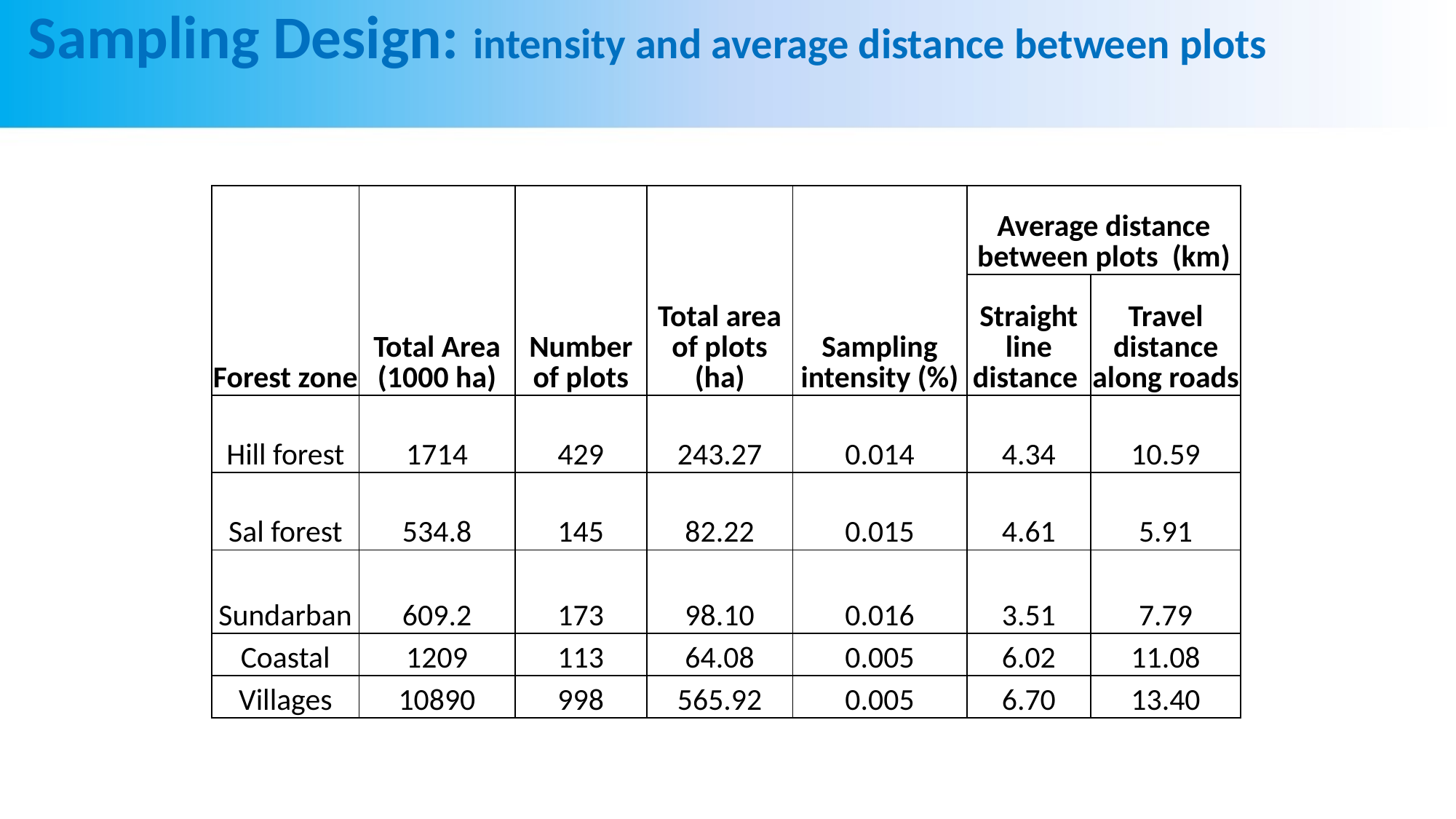

# Sampling Design: intensity and average distance between plots
| Forest zone | Total Area (1000 ha) | Number of plots | Total area of plots (ha) | Sampling intensity (%) | Average distance between plots (km) |  |
| --- | --- | --- | --- | --- | --- | --- |
|  |  |  |  |  | Straight line distance | Travel distance along roads |
| Hill forest | 1714 | 429 | 243.27 | 0.014 | 4.34 | 10.59 |
| Sal forest | 534.8 | 145 | 82.22 | 0.015 | 4.61 | 5.91 |
| Sundarban | 609.2 | 173 | 98.10 | 0.016 | 3.51 | 7.79 |
| Coastal | 1209 | 113 | 64.08 | 0.005 | 6.02 | 11.08 |
| Villages | 10890 | 998 | 565.92 | 0.005 | 6.70 | 13.40 |